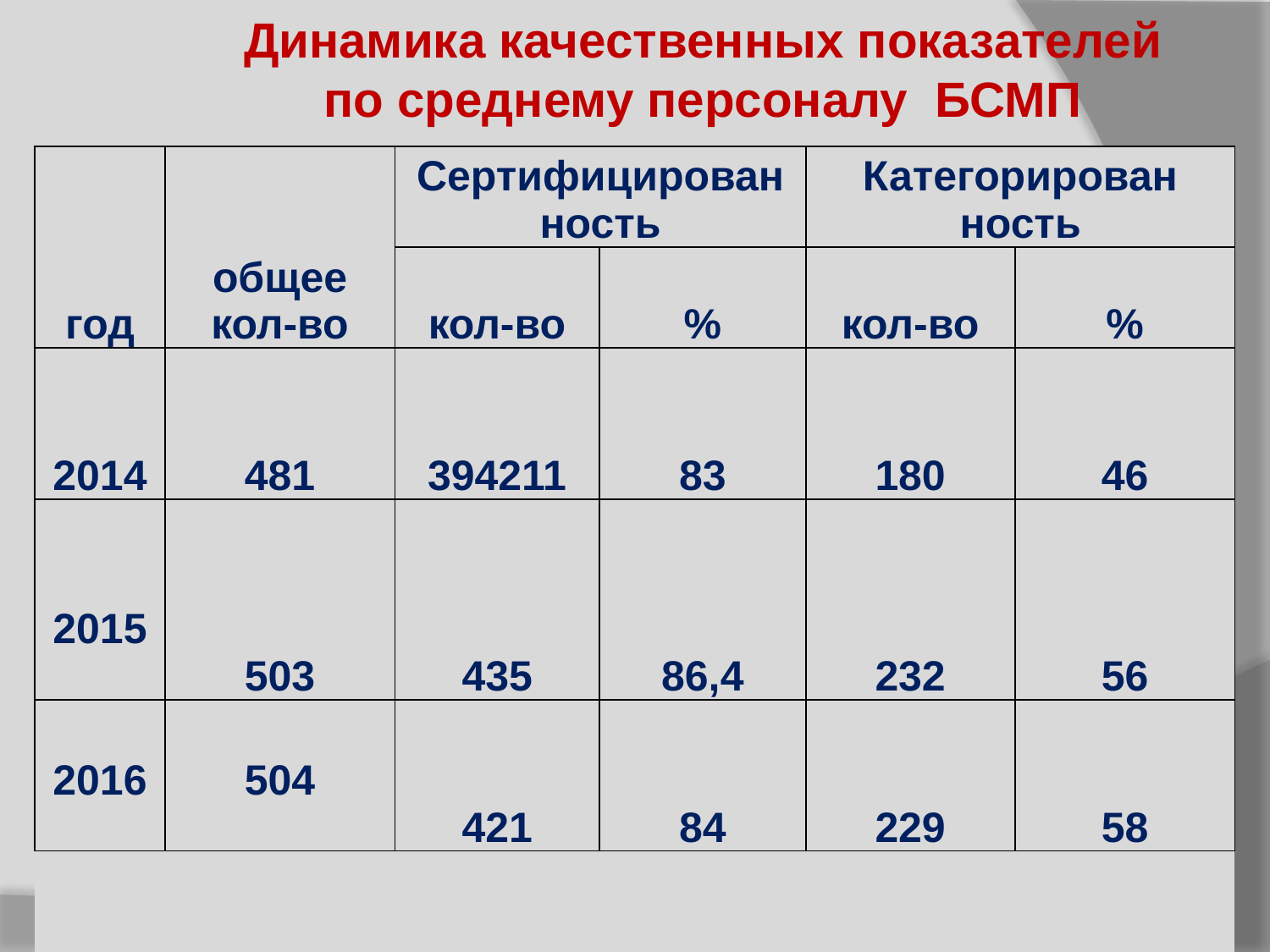

Динамика качественных показателей
       по среднему персоналу  БСМП
| год | общее кол-во |  | Сертифицирован ность |  |  |  | Категорирован ность |  |  |  |
| --- | --- | --- | --- | --- | --- | --- | --- | --- | --- | --- |
|  |  |  | кол-во |  | % |  | кол-во |  | % |  |
| 2014 | 481 |  | 394211 |  | 83 |  | 180 |  | 46 |  |
| 2015 | 503 |  | 435 |  | 86,4 |  | 232 |  | 56 |  |
| 2016 | 504 |  | 421 |  | 84 |  | 229 |  | 58 |  |
|  |  |  |  |  |  |  |  |  |  |  |